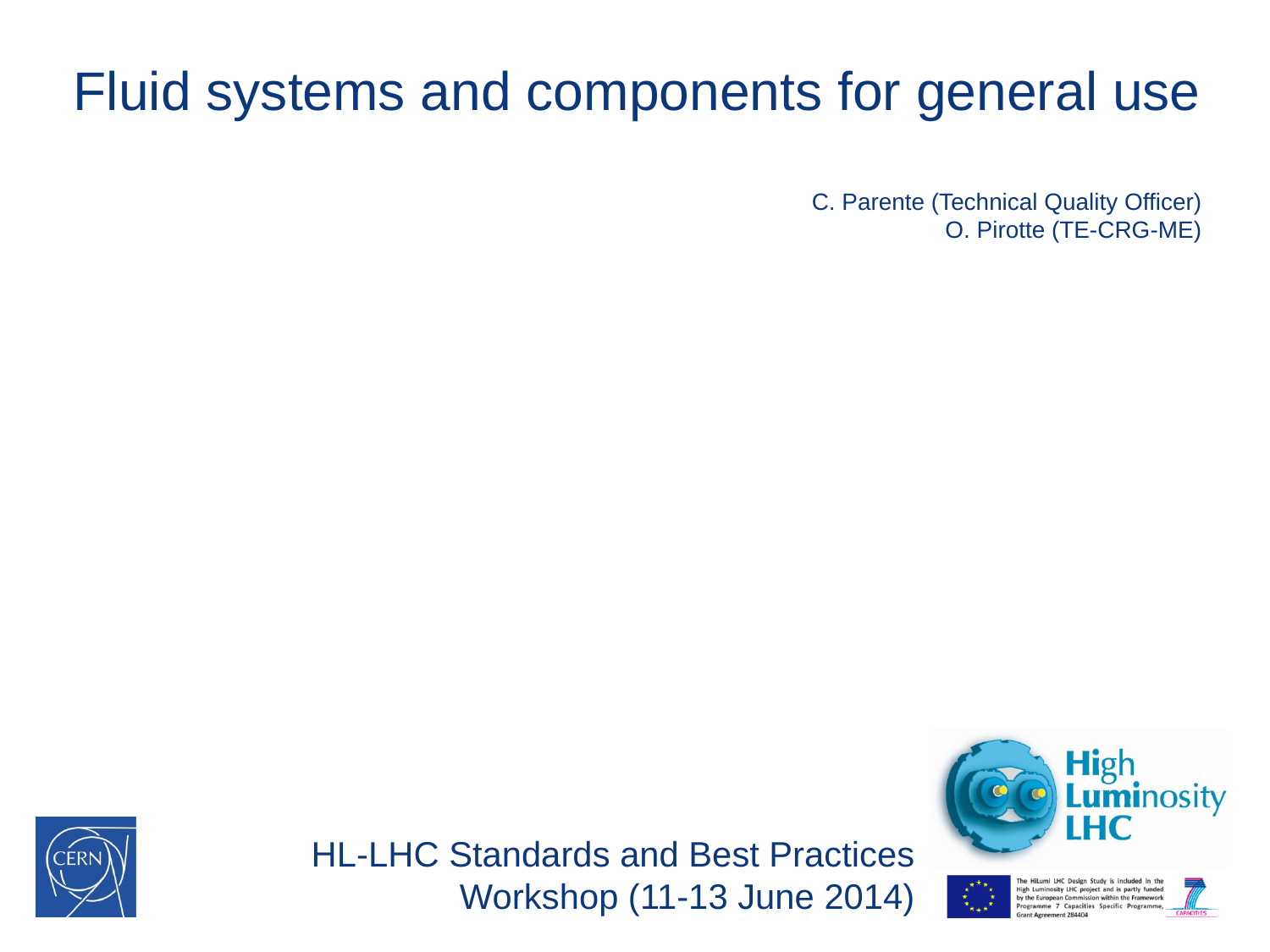

# Fluid systems and components for general use C. Parente (Technical Quality Officer) O. Pirotte (TE-CRG-ME)
HL-LHC Standards and Best Practices Workshop (11-13 June 2014)